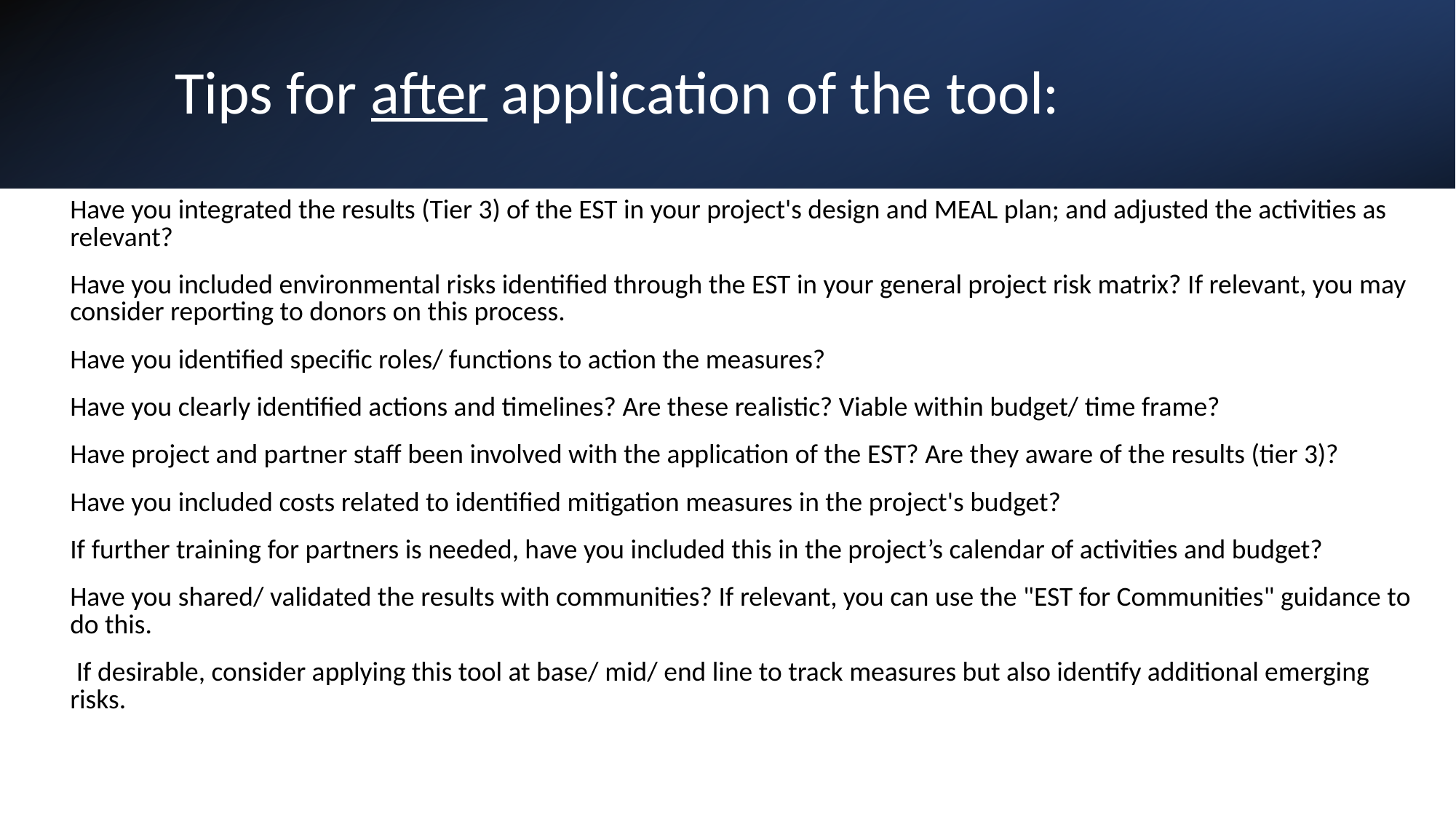

# Tips for after application of the tool:
| Have you integrated the results (Tier 3) of the EST in your project's design and MEAL plan; and adjusted the activities as relevant? |
| --- |
| Have you included environmental risks identified through the EST in your general project risk matrix? If relevant, you may consider reporting to donors on this process. |
| Have you identified specific roles/ functions to action the measures? |
| Have you clearly identified actions and timelines? Are these realistic? Viable within budget/ time frame? |
| Have project and partner staff been involved with the application of the EST? Are they aware of the results (tier 3)? |
| Have you included costs related to identified mitigation measures in the project's budget? |
| If further training for partners is needed, have you included this in the project’s calendar of activities and budget? |
| Have you shared/ validated the results with communities? If relevant, you can use the "EST for Communities" guidance to do this. |
| If desirable, consider applying this tool at base/ mid/ end line to track measures but also identify additional emerging risks. |